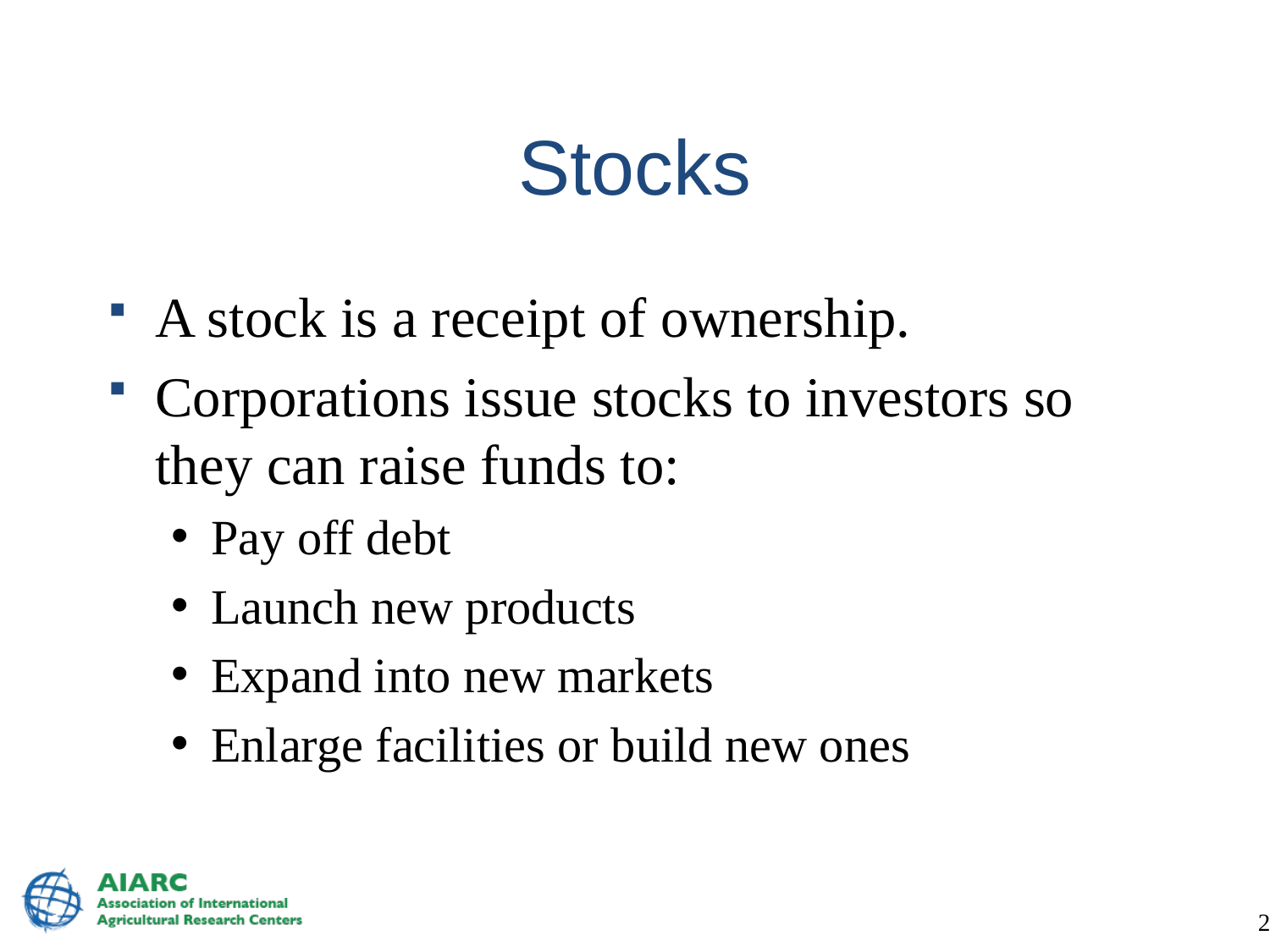

# Stocks
A stock is a receipt of ownership.
Corporations issue stocks to investors so they can raise funds to:
Pay off debt
Launch new products
Expand into new markets
Enlarge facilities or build new ones